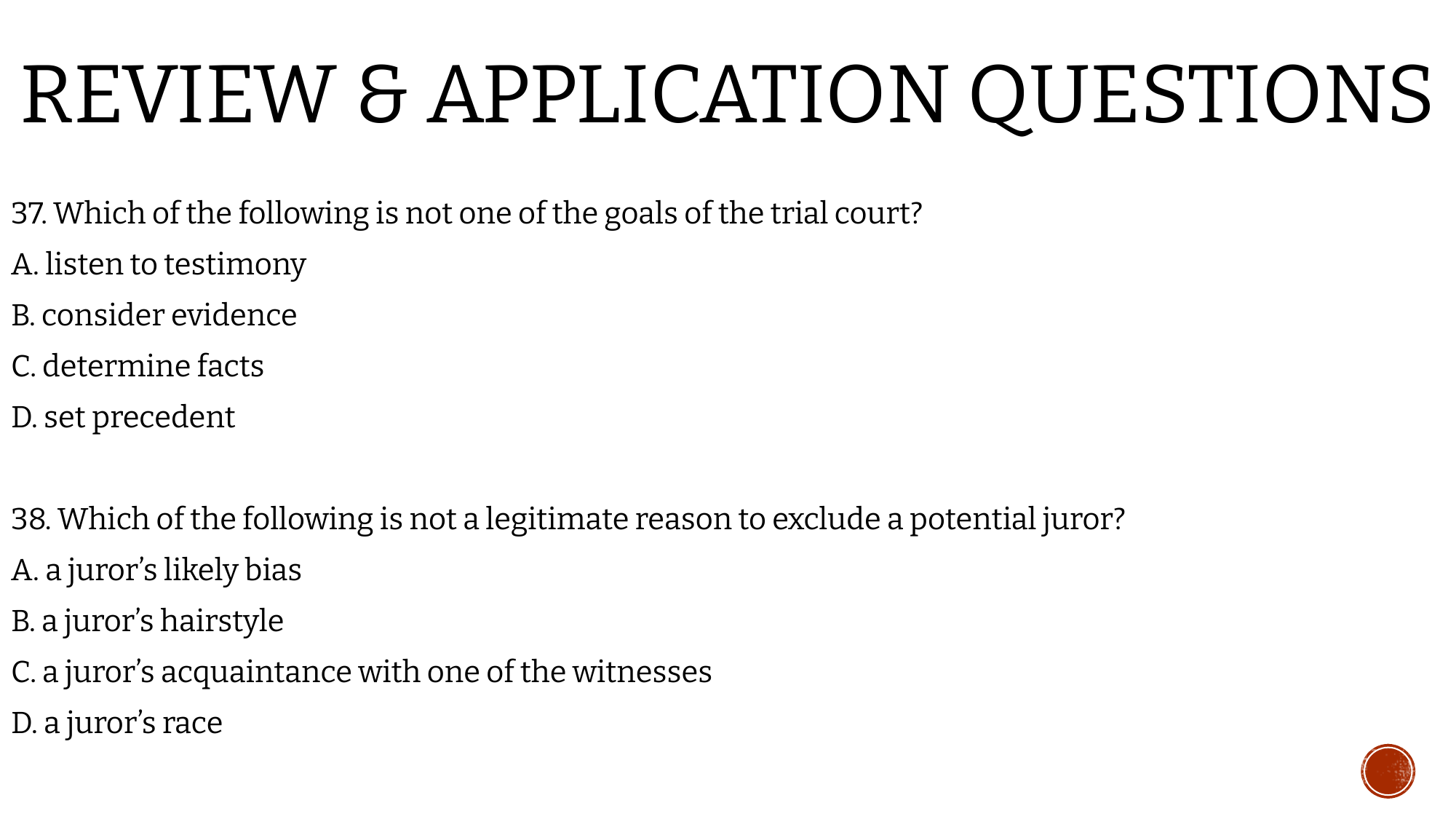

# Review & Application Questions
37. Which of the following is not one of the goals of the trial court?
A. listen to testimony
B. consider evidence
C. determine facts
D. set precedent

38. Which of the following is not a legitimate reason to exclude a potential juror?
A. a juror’s likely bias
B. a juror’s hairstyle
C. a juror’s acquaintance with one of the witnesses
D. a juror’s race